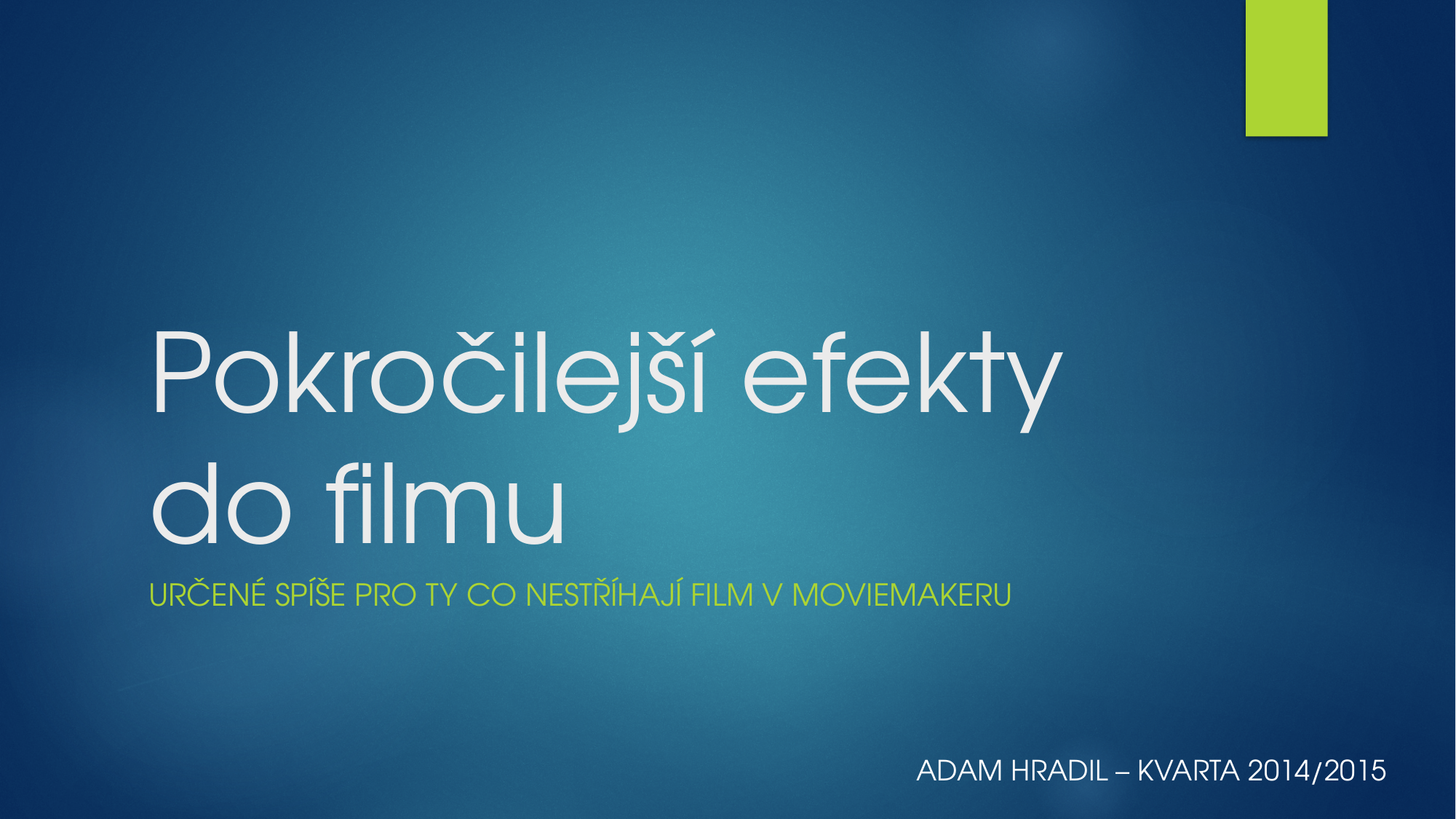

# Pokročilejší efekty do filmu
určené spíše pro ty co nestříhají film v moviemakeru
Adam Hradil – KvaRta 2014/2015